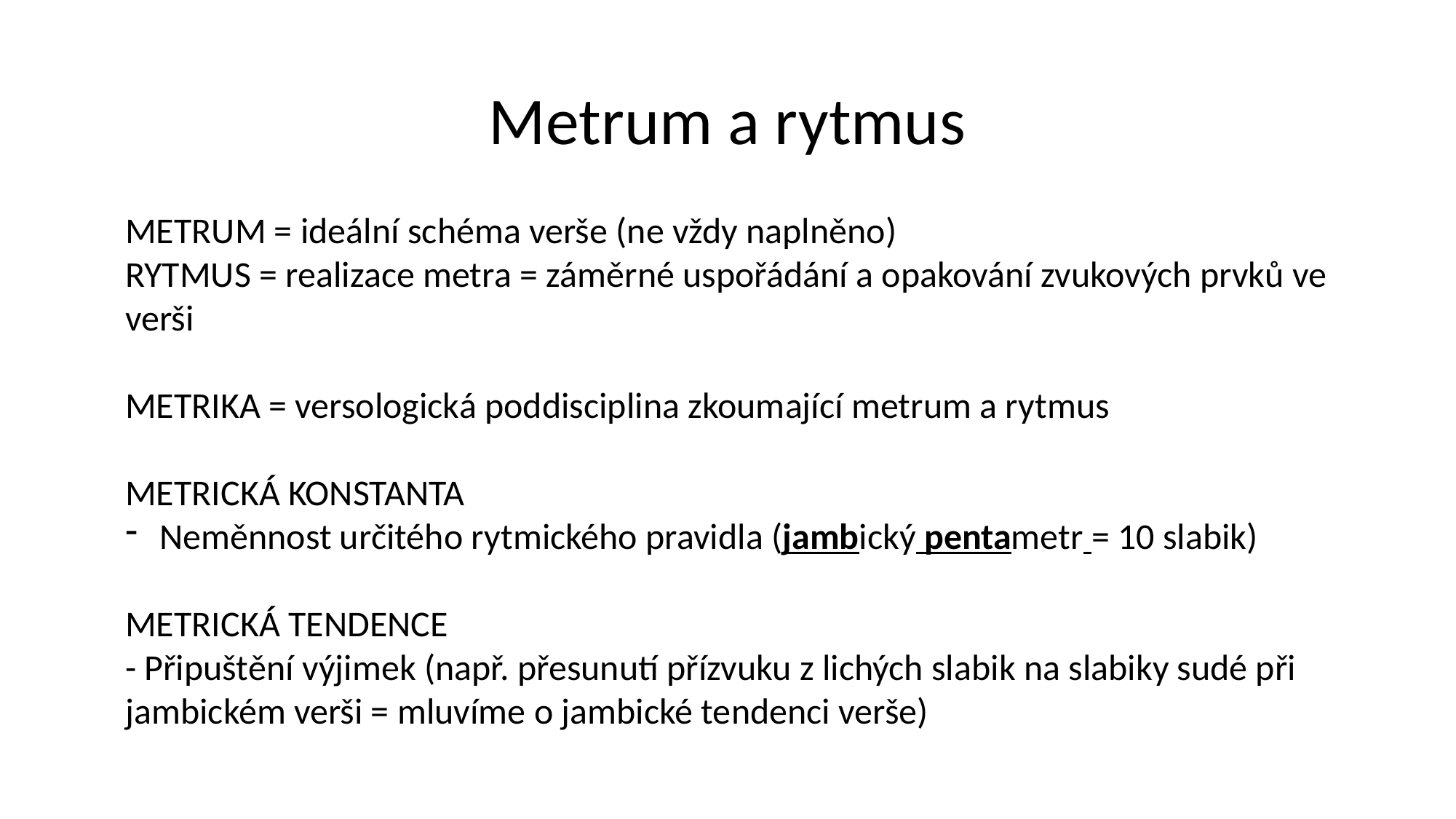

Metrum a rytmus
METRUM = ideální schéma verše (ne vždy naplněno)
RYTMUS = realizace metra = záměrné uspořádání a opakování zvukových prvků ve verši

METRIKA = versologická poddisciplina zkoumající metrum a rytmus

METRICKÁ KONSTANTA
Neměnnost určitého rytmického pravidla (jambický pentametr = 10 slabik)

METRICKÁ TENDENCE
- Připuštění výjimek (např. přesunutí přízvuku z lichých slabik na slabiky sudé při jambickém verši = mluvíme o jambické tendenci verše)